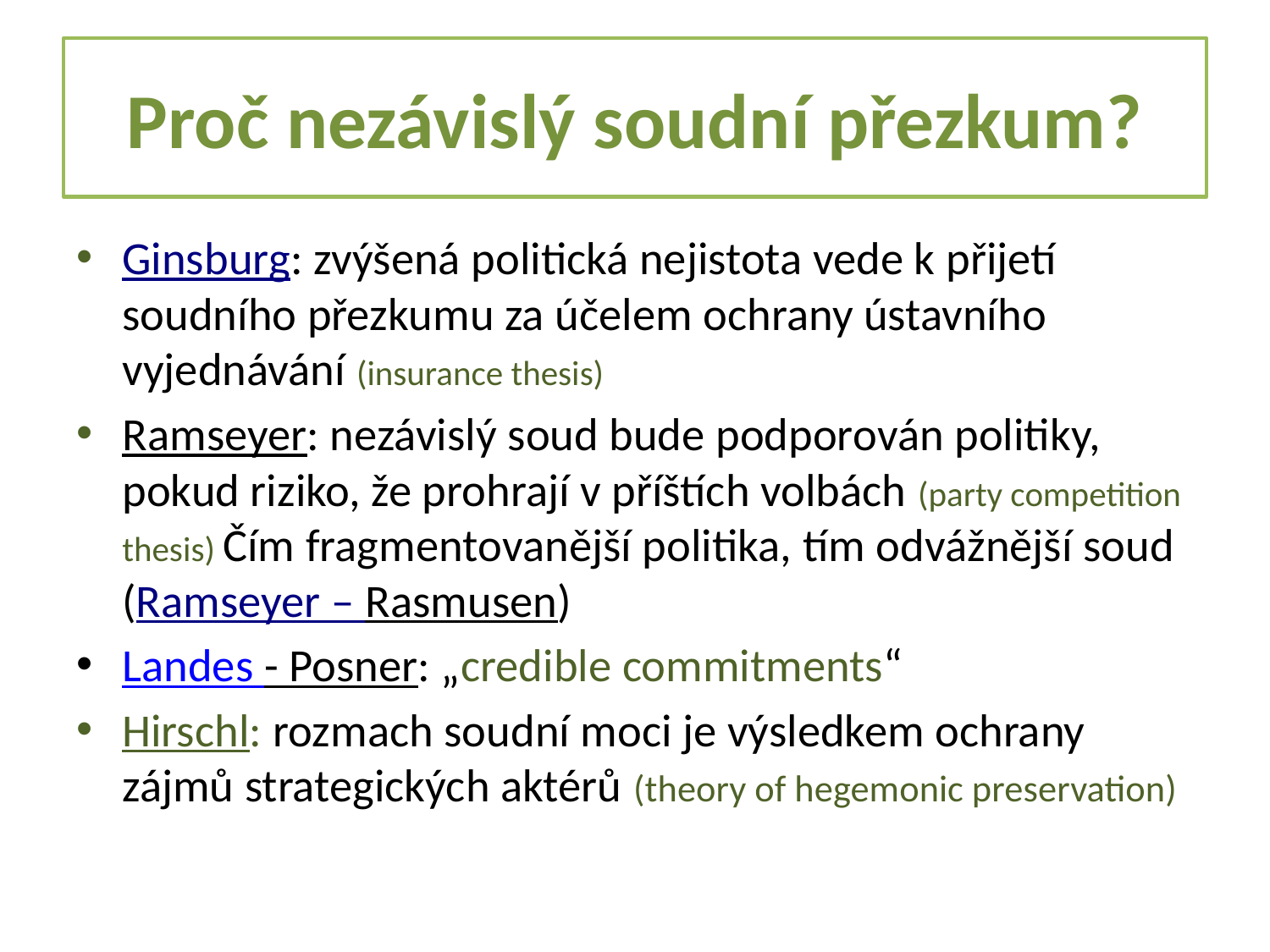

# Proč nezávislý soudní přezkum?
Ginsburg: zvýšená politická nejistota vede k přijetí soudního přezkumu za účelem ochrany ústavního vyjednávání (insurance thesis)
Ramseyer: nezávislý soud bude podporován politiky, pokud riziko, že prohrají v příštích volbách (party competition thesis) Čím fragmentovanější politika, tím odvážnější soud (Ramseyer – Rasmusen)
Landes - Posner: „credible commitments“
Hirschl: rozmach soudní moci je výsledkem ochrany zájmů strategických aktérů (theory of hegemonic preservation)